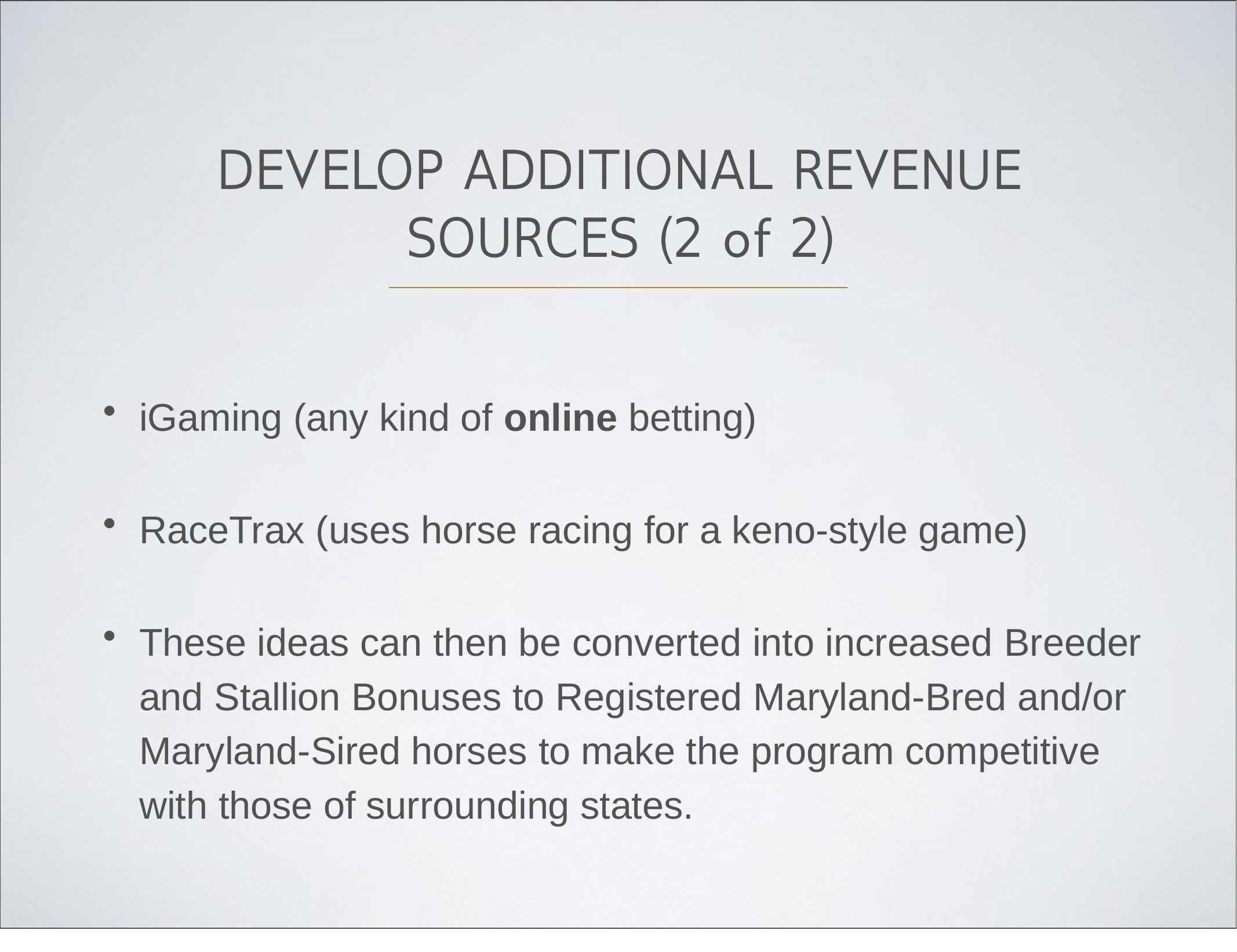

# DEVELOP ADDITIONAL REVENUE SOURCES (2 of 2)
iGaming (any kind of online betting)
RaceTrax (uses horse racing for a keno-style game)
These ideas can then be converted into increased Breeder and Stallion Bonuses to Registered Maryland-Bred and/or Maryland-Sired horses to make the program competitive with those of surrounding states.